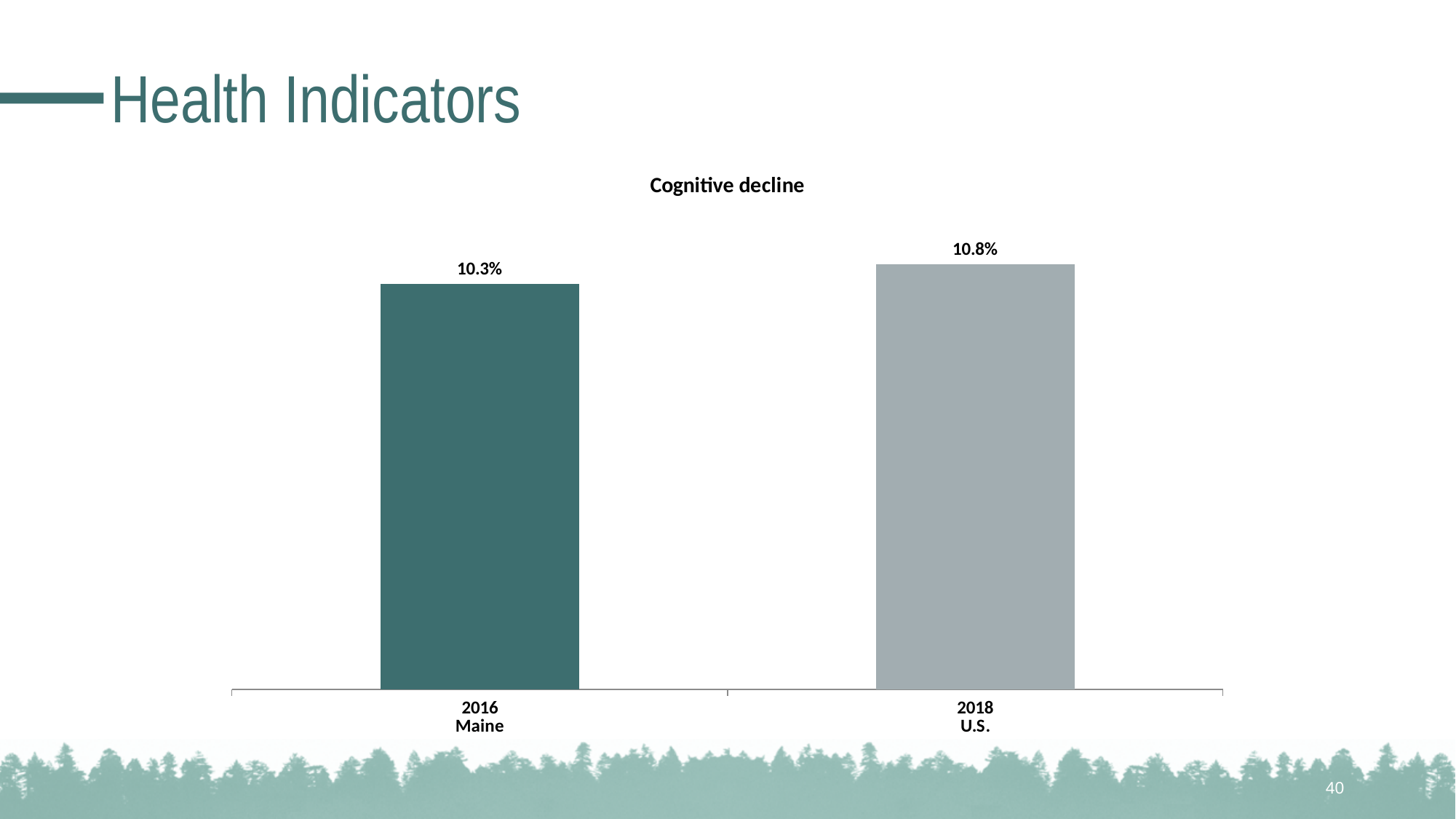

# Health Indicators

### Chart: Cognitive decline

| Category |  |
|---|---|
| 2016
Maine | 0.103 |
| 2018
U.S. | 0.108 |
40